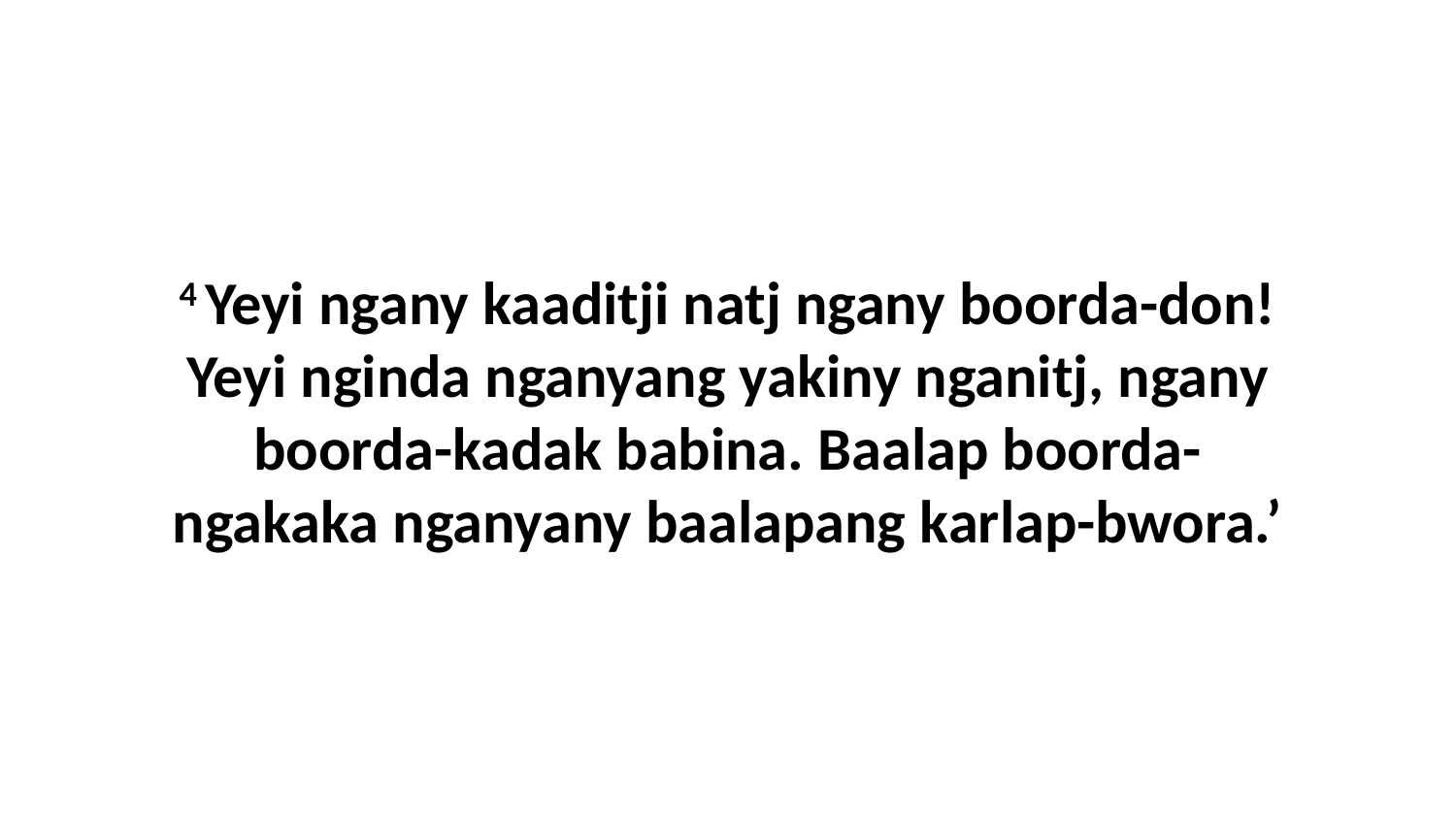

4 Yeyi ngany kaaditji natj ngany boorda-don! Yeyi nginda nganyang yakiny nganitj, ngany boorda-kadak babina. Baalap boorda-ngakaka nganyany baalapang karlap-bwora.’